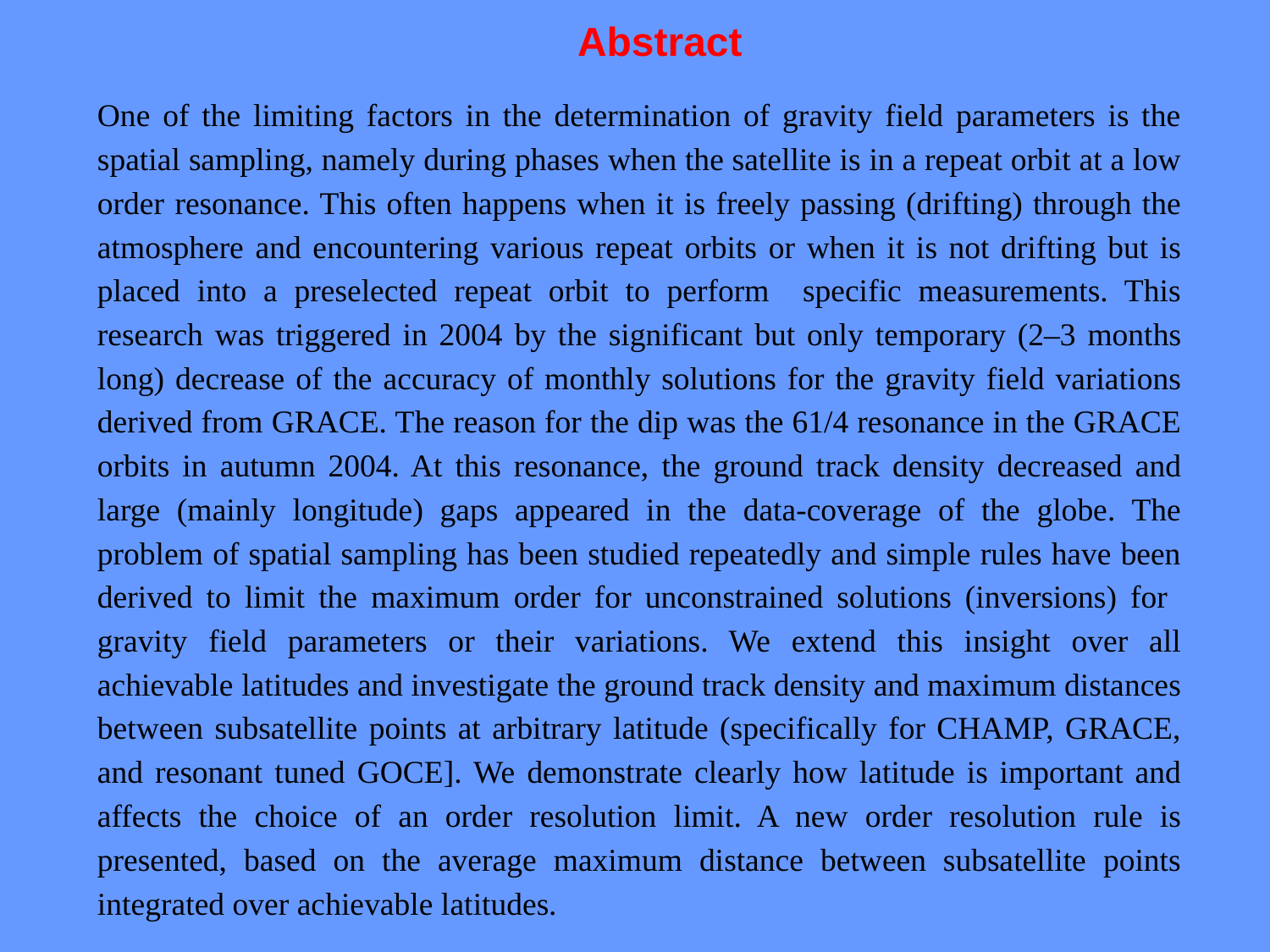

# Abstract
One of the limiting factors in the determination of gravity field parameters is the spatial sampling, namely during phases when the satellite is in a repeat orbit at a low order resonance. This often happens when it is freely passing (drifting) through the atmosphere and encountering various repeat orbits or when it is not drifting but is placed into a preselected repeat orbit to perform  specific measurements. This research was triggered in 2004 by the significant but only temporary (2–3 months long) decrease of the accuracy of monthly solutions for the gravity field variations derived from GRACE. The reason for the dip was the 61/4 resonance in the GRACE orbits in autumn 2004. At this resonance, the ground track density decreased and large (mainly longitude) gaps appeared in the data-coverage of the globe. The problem of spatial sampling has been studied repeatedly and simple rules have been derived to limit the maximum order for unconstrained solutions (inversions) for  gravity field parameters or their variations. We extend this insight over all achievable latitudes and investigate the ground track density and maximum distances between subsatellite points at arbitrary latitude (specifically for CHAMP, GRACE, and resonant tuned GOCE]. We demonstrate clearly how latitude is important and affects the choice of an order resolution limit. A new order resolution rule is presented, based on the average maximum distance between subsatellite points integrated over achievable latitudes.
 Abstract